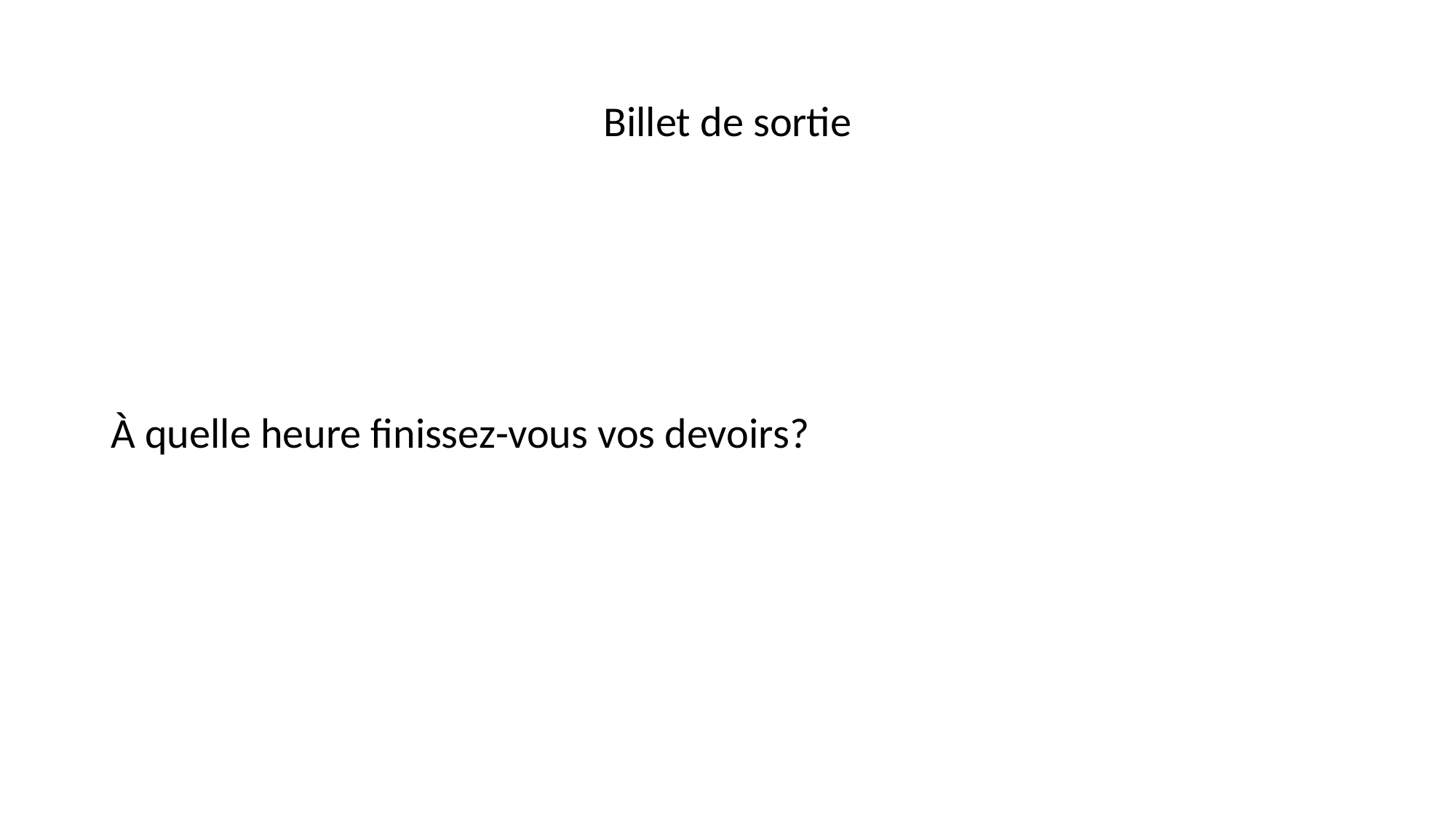

# Billet de sortie

À quelle heure finissez-vous vos devoirs?